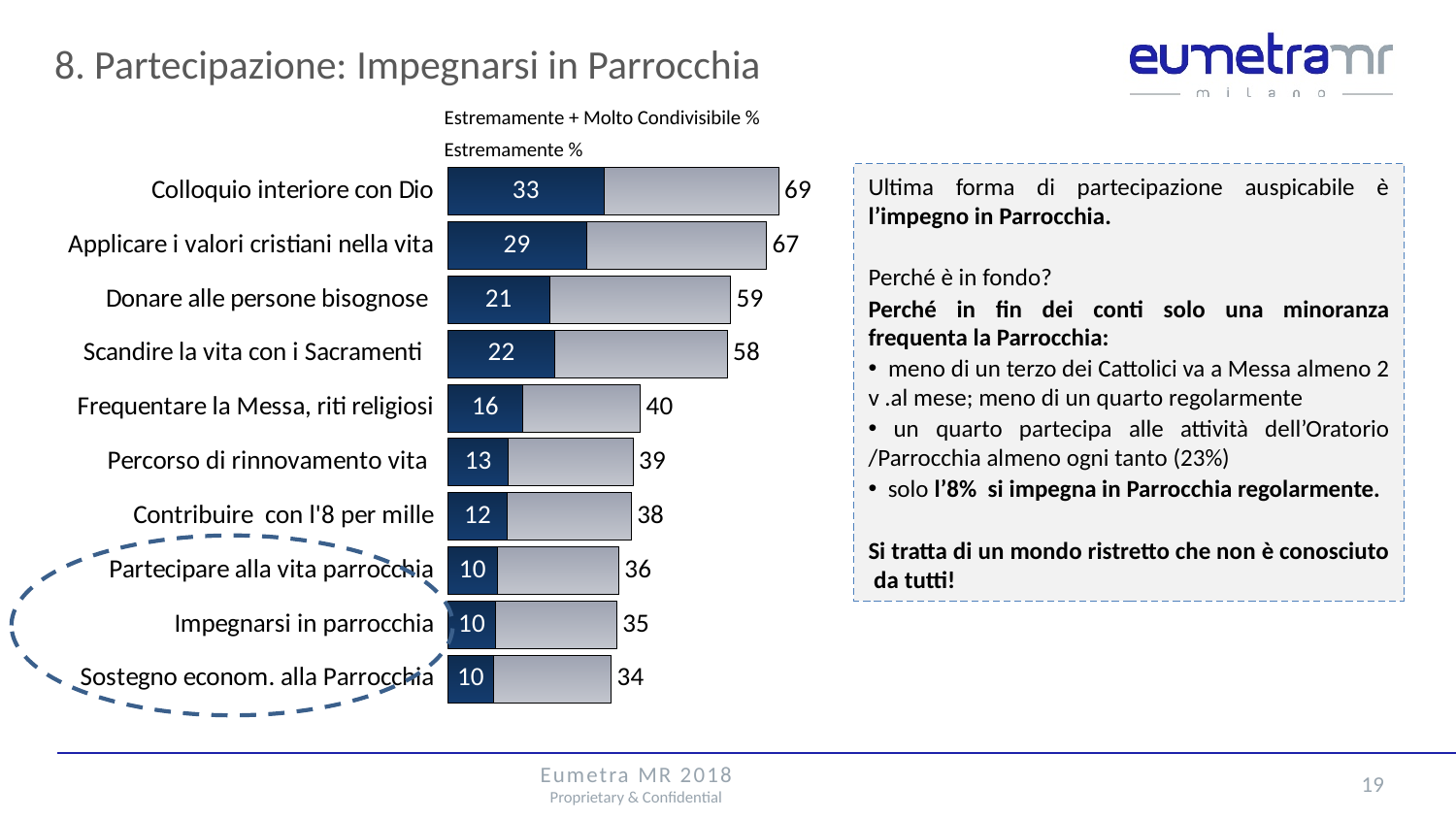

8. Partecipazione: Impegnarsi in Parrocchia
Estremamente + Molto Condivisibile %
Estremamente %

### Chart

| Category | Molto +Abbastanza | Molto |
|---|---|---|
| Colloquio interiore con Dio | 69.12957048785279 | 32.71745902807823 |
| Applicare i valori cristiani nella vita | 66.60666058871887 | 28.968413038279316 |
| Donare alle persone bisognose  | 59.121678747537835 | 21.2627590789699 |
| Scandire la vita con i Sacramenti   | 58.4239612302997 | 22.41586510458281 |
| Frequentare la Messa, riti religiosi | 40.26292076376121 | 15.7100540410481 |
| Percorso di rinnovamento vita  | 38.72880657191981 | 12.70075504798219 |
| Contribuire  con l'8 per mille | 38.350520633237174 | 12.495180220868281 |
| Partecipare alla vita parrocchia | 35.72873263369366 | 10.394272457051748 |
| Impegnarsi in parrocchia | 35.31471349778218 | 10.010824111575118 |
| Sostegno econom. alla Parrocchia | 34.17007953773923 | 9.578975017731219 |
Ultima forma di partecipazione auspicabile è l’impegno in Parrocchia.

Perché è in fondo?
Perché in fin dei conti solo una minoranza frequenta la Parrocchia:
  meno di un terzo dei Cattolici va a Messa almeno 2 v .al mese; meno di un quarto regolarmente
 un quarto partecipa alle attività dell’Oratorio /Parrocchia almeno ogni tanto (23%)
  solo l’8%  si impegna in Parrocchia regolarmente.

Si tratta di un mondo ristretto che non è conosciuto  da tutti!